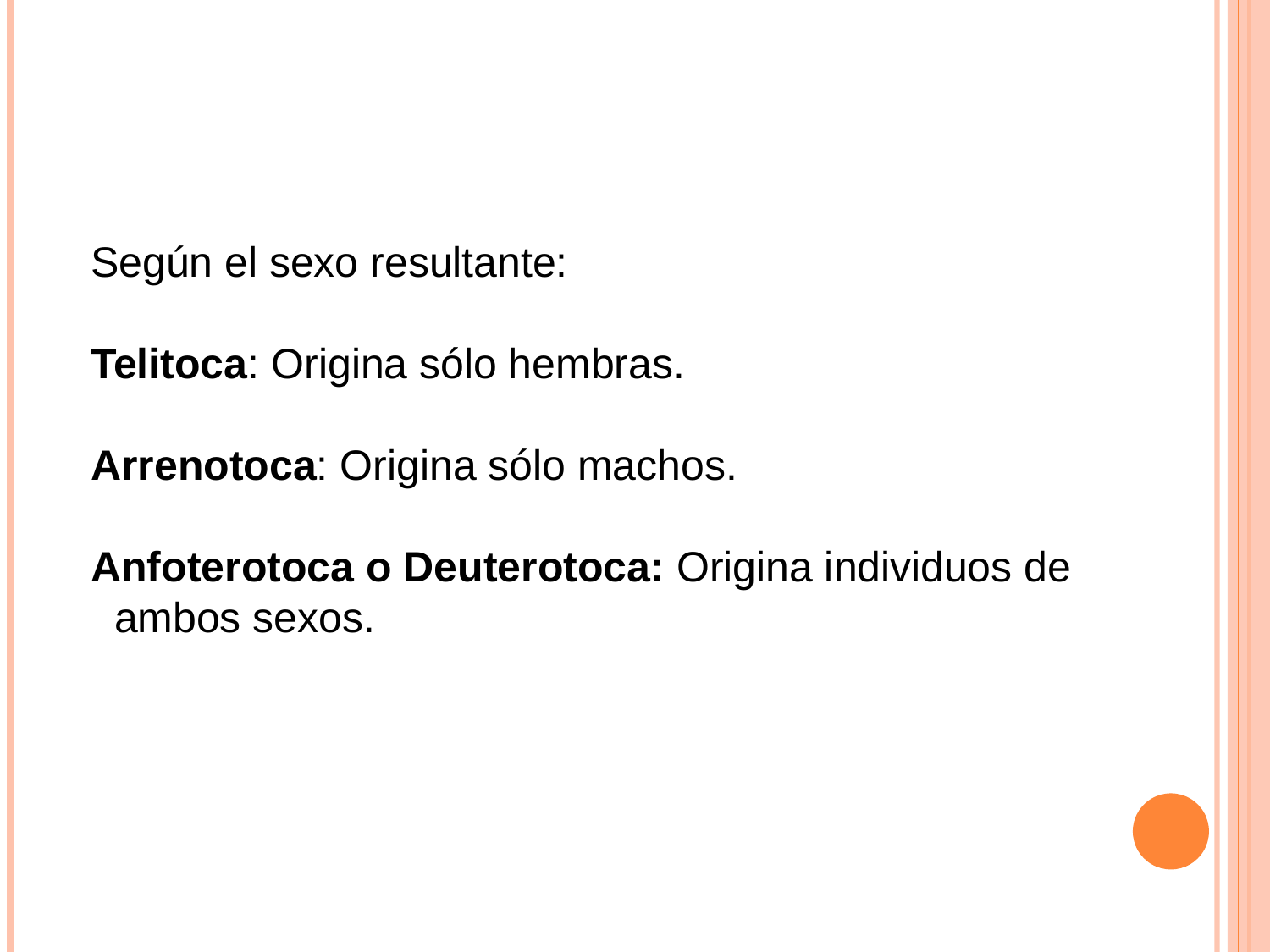

Según el sexo resultante:
Telitoca: Origina sólo hembras.

Arrenotoca: Origina sólo machos.

Anfoterotoca o Deuterotoca: Origina individuos de ambos sexos.